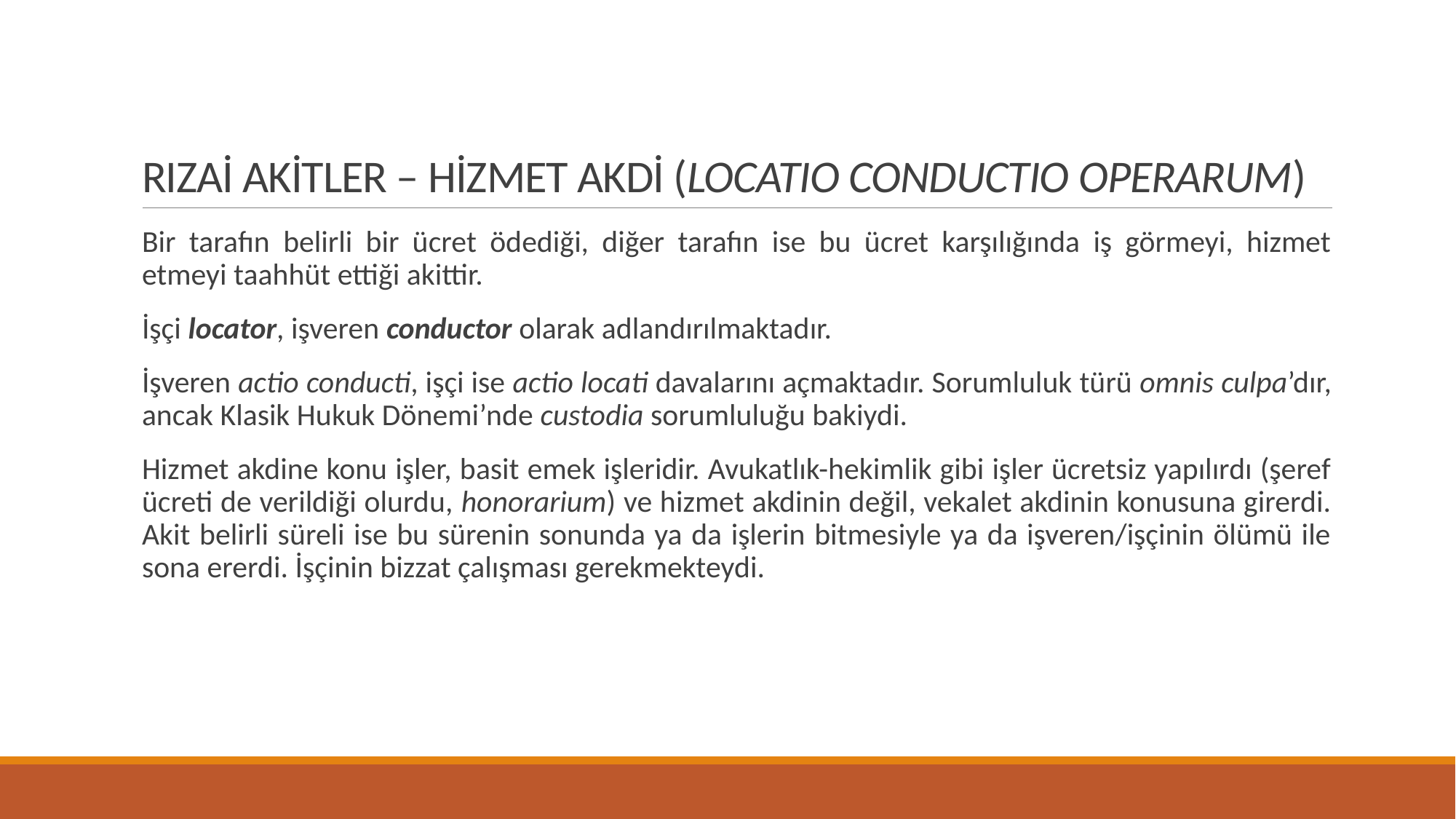

# RIZAİ AKİTLER – HİZMET AKDİ (LOCATIO CONDUCTIO OPERARUM)
Bir tarafın belirli bir ücret ödediği, diğer tarafın ise bu ücret karşılığında iş görmeyi, hizmet etmeyi taahhüt ettiği akittir.
İşçi locator, işveren conductor olarak adlandırılmaktadır.
İşveren actio conducti, işçi ise actio locati davalarını açmaktadır. Sorumluluk türü omnis culpa’dır, ancak Klasik Hukuk Dönemi’nde custodia sorumluluğu bakiydi.
Hizmet akdine konu işler, basit emek işleridir. Avukatlık-hekimlik gibi işler ücretsiz yapılırdı (şeref ücreti de verildiği olurdu, honorarium) ve hizmet akdinin değil, vekalet akdinin konusuna girerdi. Akit belirli süreli ise bu sürenin sonunda ya da işlerin bitmesiyle ya da işveren/işçinin ölümü ile sona ererdi. İşçinin bizzat çalışması gerekmekteydi.